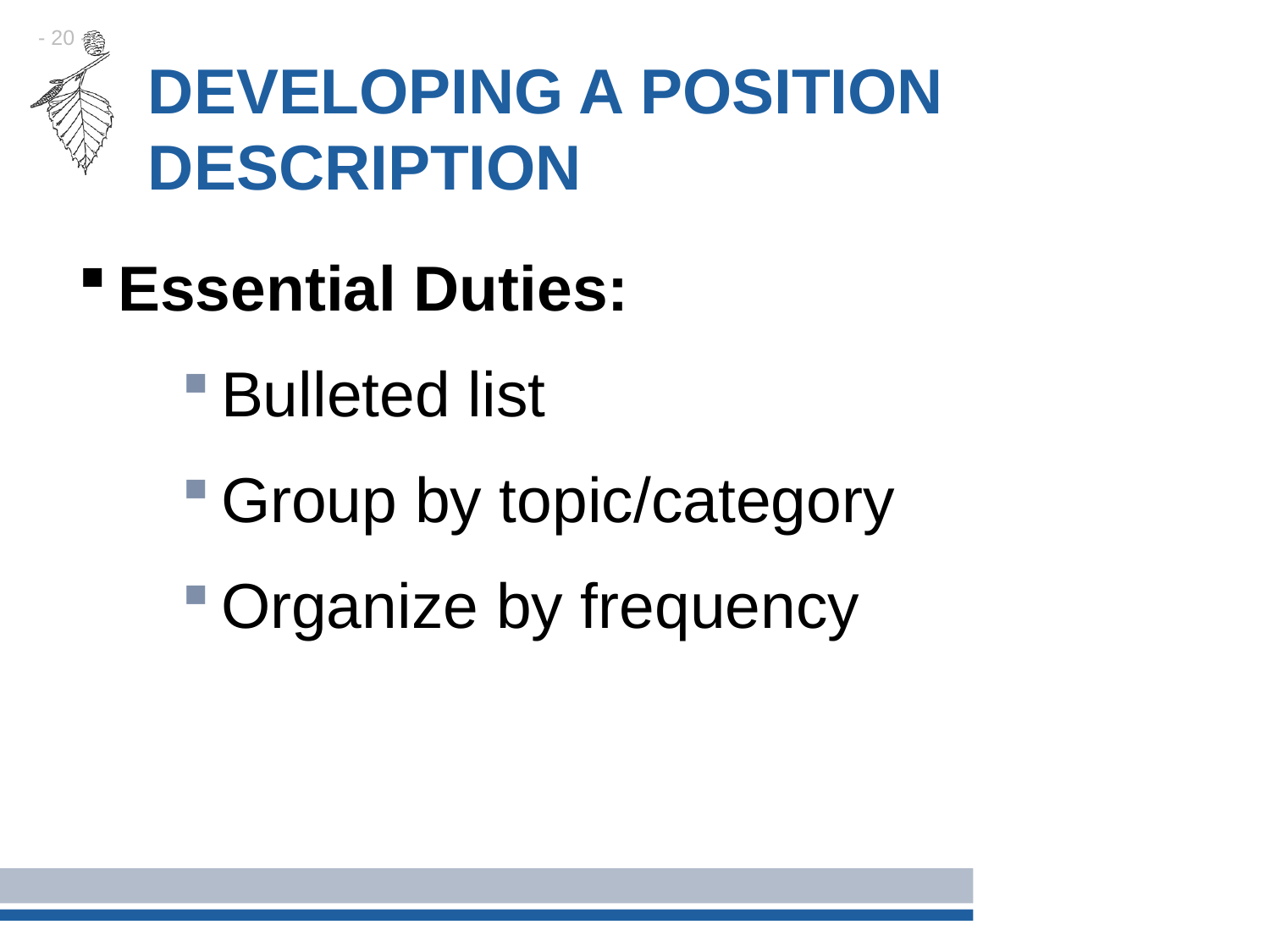

# Developing a position description
Essential Duties:
Bulleted list
Group by topic/category
Organize by frequency